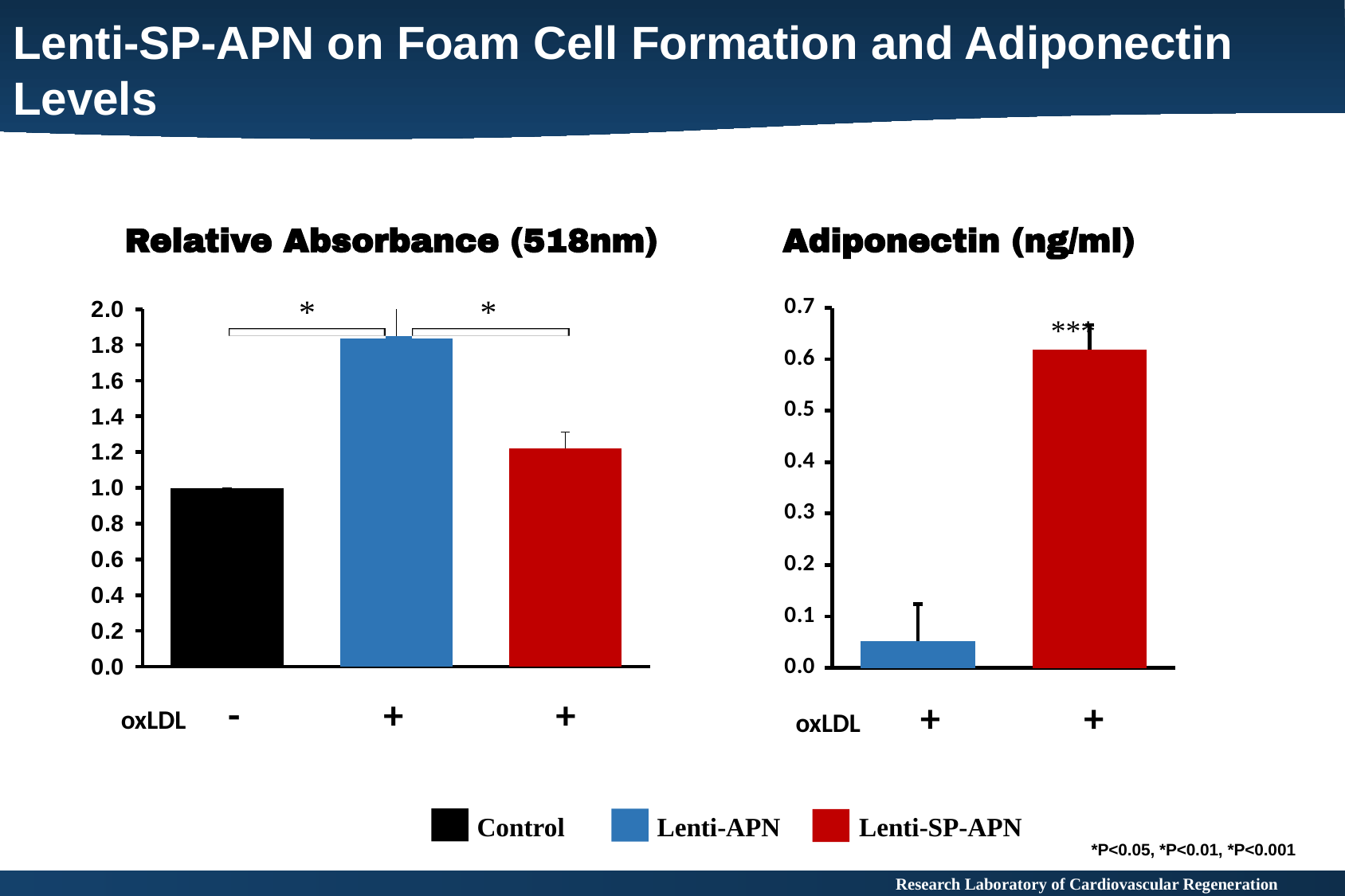

Lenti-SP-APN on Foam Cell Formation and Adiponectin Levels
Relative Absorbance (518nm)
Adiponectin (ng/ml)

### Chart

| Category |  |
|---|---|
| Con | 1.0 |
| Lenti-SP-GFP+oxLDL | 1.8484848484848484 |
| Lenti-SP-APN+oxLDL | 1.2212121212121214 |

### Chart

| Category |  |
|---|---|
| Lenti-GFP | 0.05133470225872702 |
| Lenti-SP-APN | 0.619438740588638 |
oxLDL       -                +                 +
oxLDL          +                +
Control

Lenti-APN

Lenti-SP-APN

*P<0.05, *P<0.01, *P<0.001
Research Laboratory of Cardiovascular Regeneration